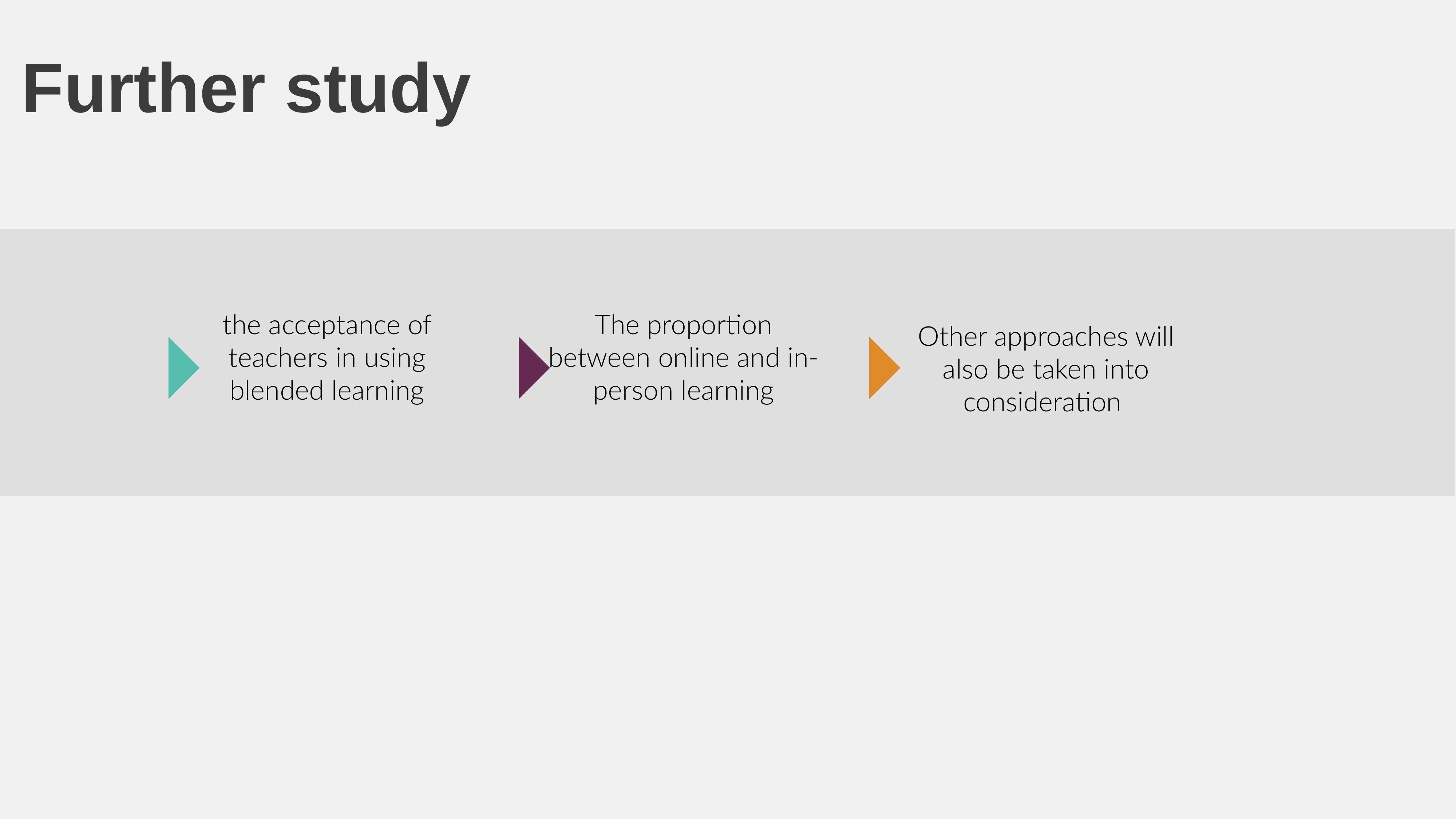

Further study

the acceptance of teachers in using blended learning
The proportion between online and in-person learning
Other approaches will also be taken into consideration

Marketing
Training
Assesment
Technology